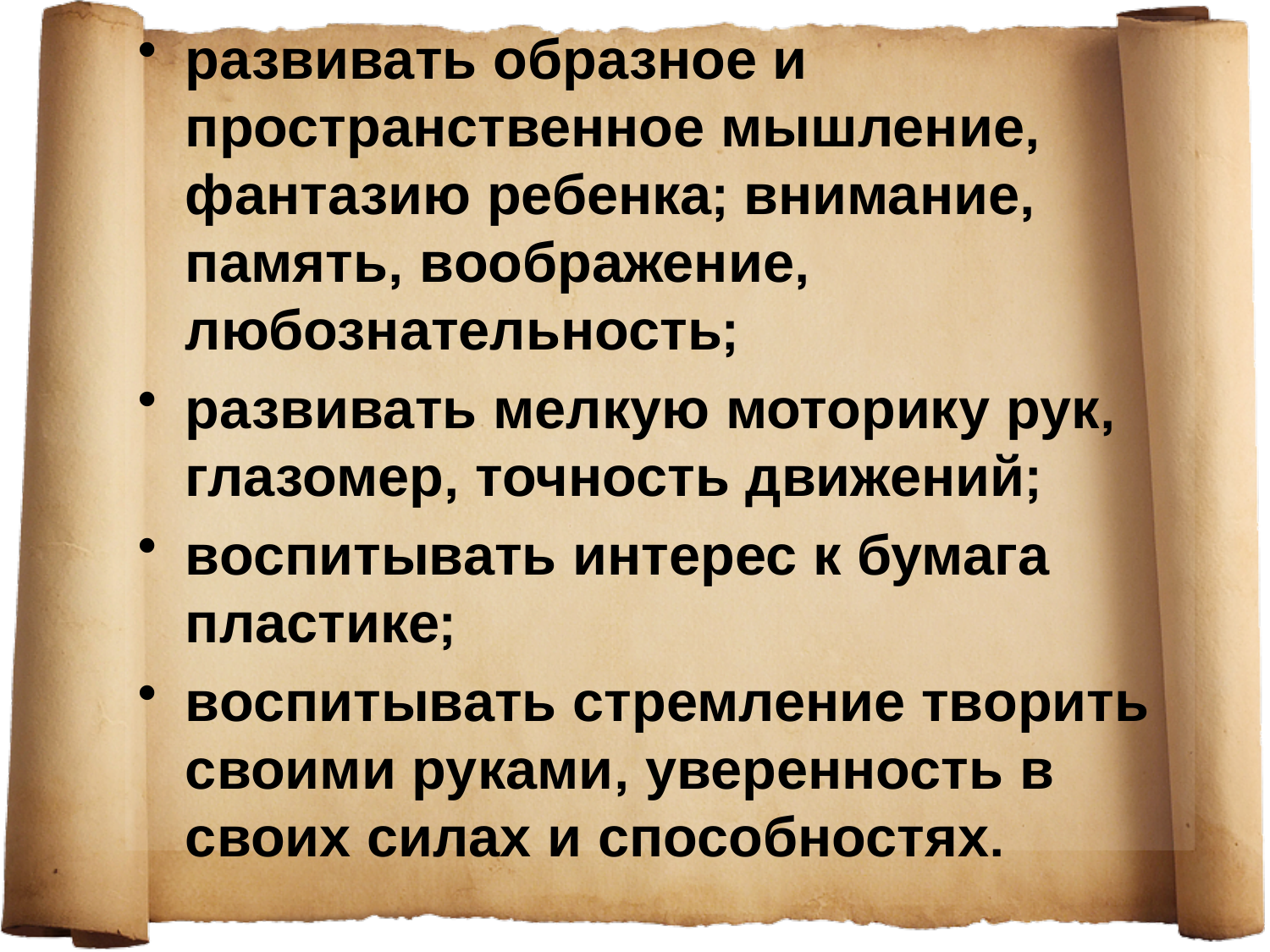

развивать образное и пространственное мышление, фантазию ребенка; внимание, память, воображение, любознательность;
развивать мелкую моторику рук, глазомер, точность движений;
воспитывать интерес к бумага пластике;
воспитывать стремление творить своими руками, уверенность в своих силах и способностях.

#